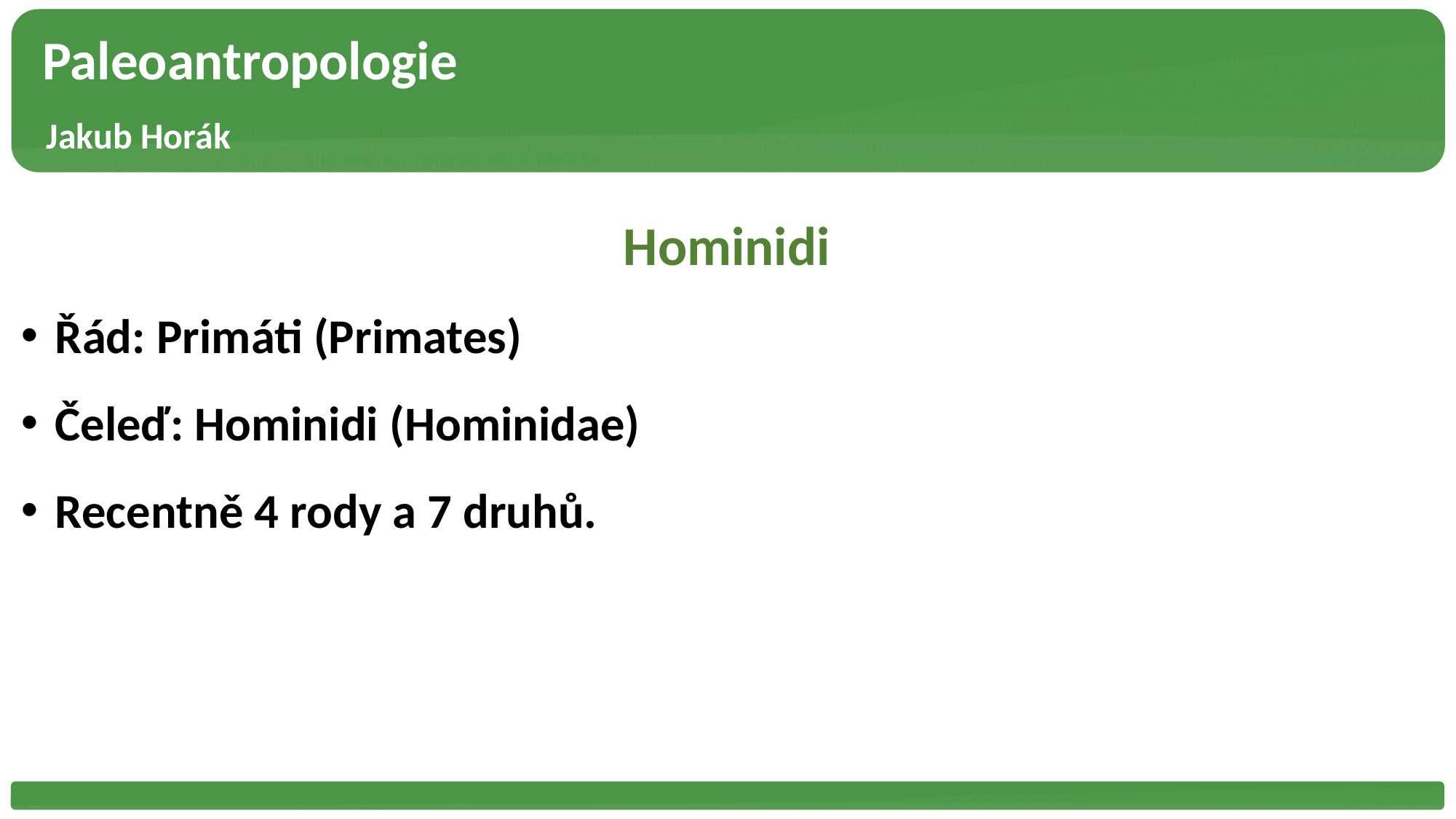

Paleoantropologie
  Jakub Horák
Hominidi
Řád: Primáti (Primates)
Čeleď: Hominidi (Hominidae)
Recentně 4 rody a 7 druhů.